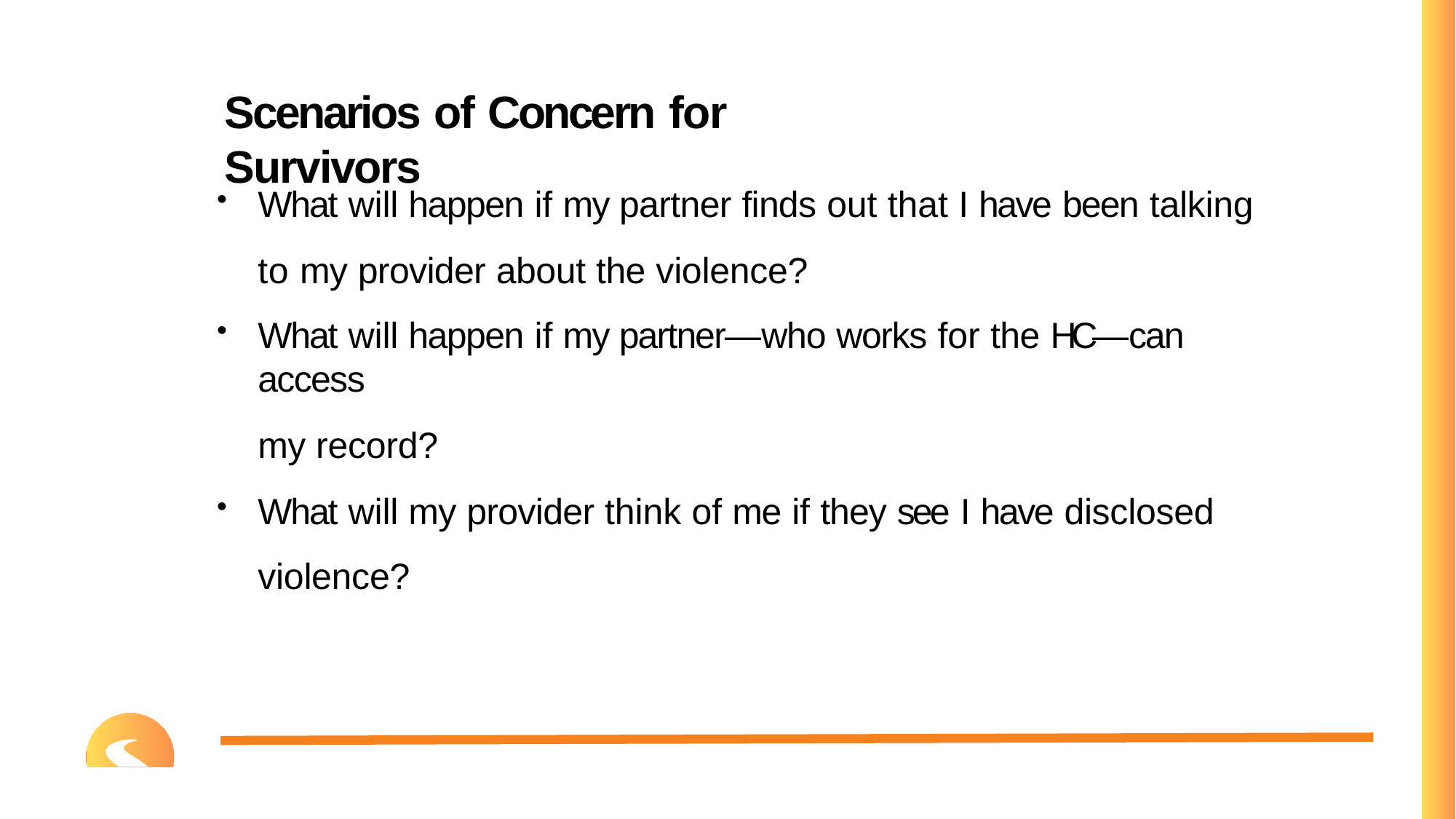

# Scenarios of Concern for Survivors
What will happen if my partner finds out that I have been talking to my provider about the violence?
What will happen if my partner—who works for the HC—can access
my record?
What will my provider think of me if they see I have disclosed
violence?